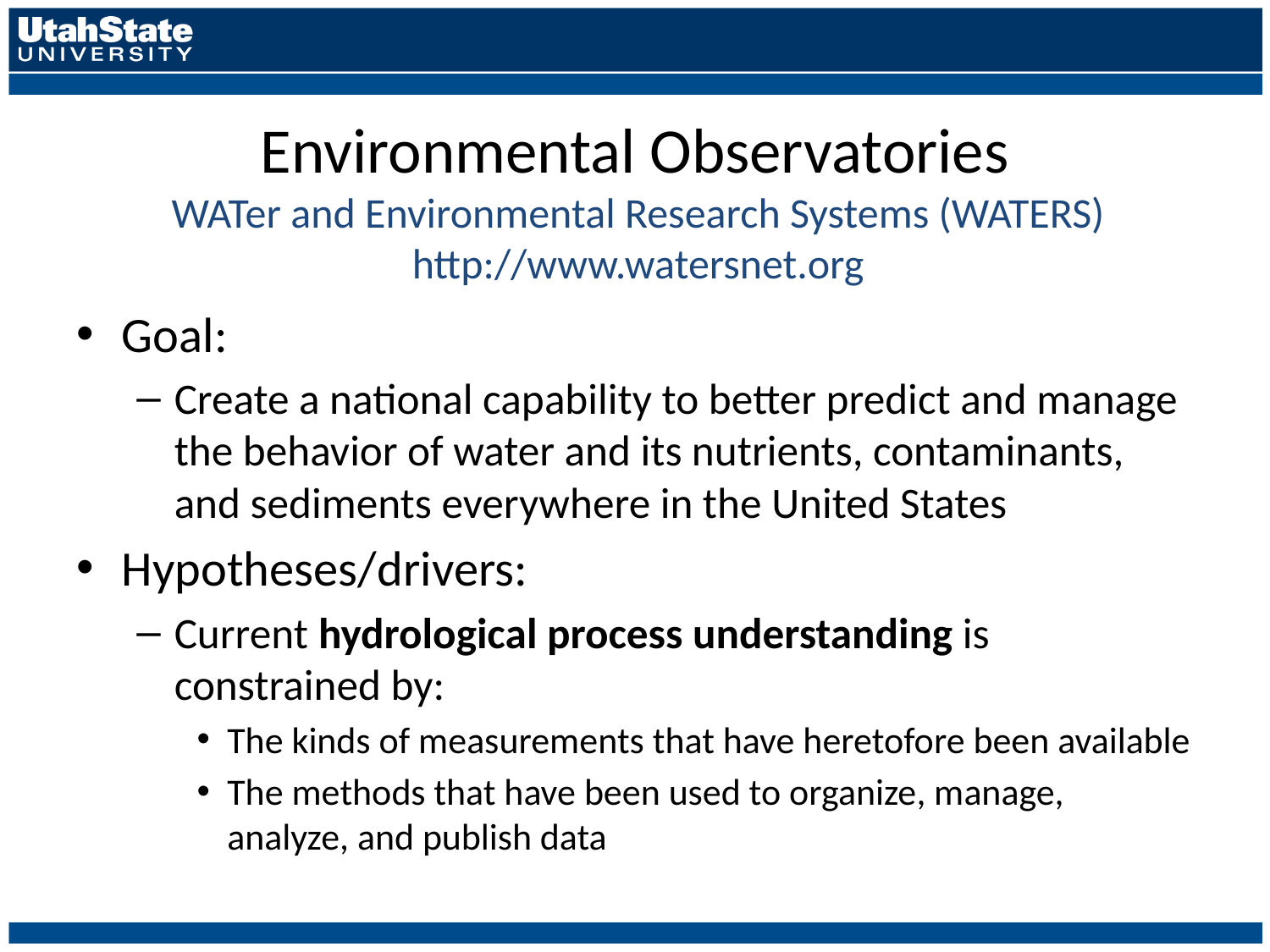

# Environmental Observatories
WATer and Environmental Research Systems (WATERS)
http://www.watersnet.org
Goal:
Create a national capability to better predict and manage the behavior of water and its nutrients, contaminants, and sediments everywhere in the United States
Hypotheses/drivers:
Current hydrological process understanding is constrained by:
The kinds of measurements that have heretofore been available
The methods that have been used to organize, manage, analyze, and publish data